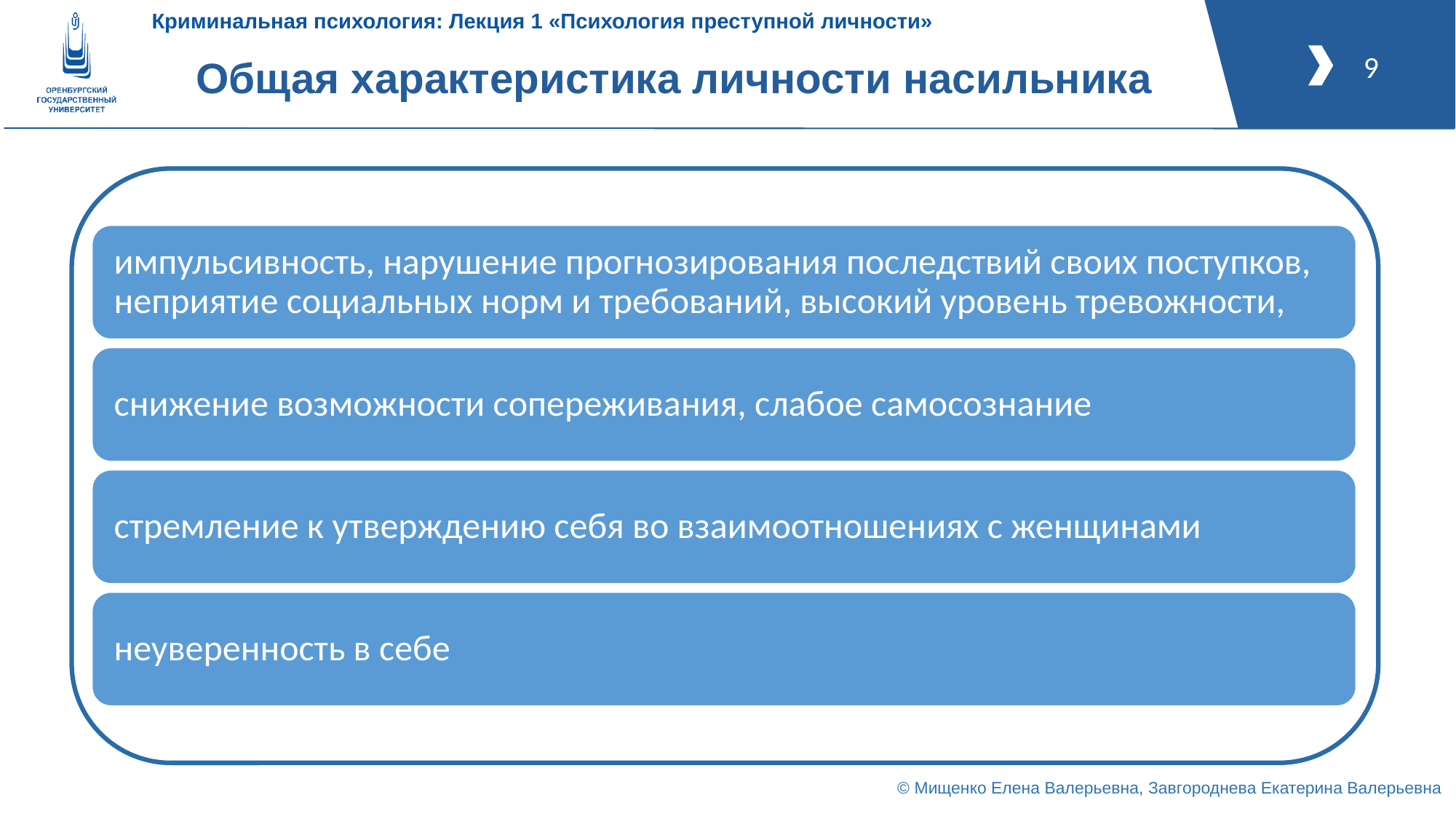

# Общая характеристика личности насильника

импульсивность, нарушение прогнозирования последствий своих поступков, неприятие социальных норм и требований, высокий уровень тревожности,
снижение возможности сопереживания, слабое самосознание
стремление к утверждению себя во взаимоотношениях с женщинами
неуверенность в себе